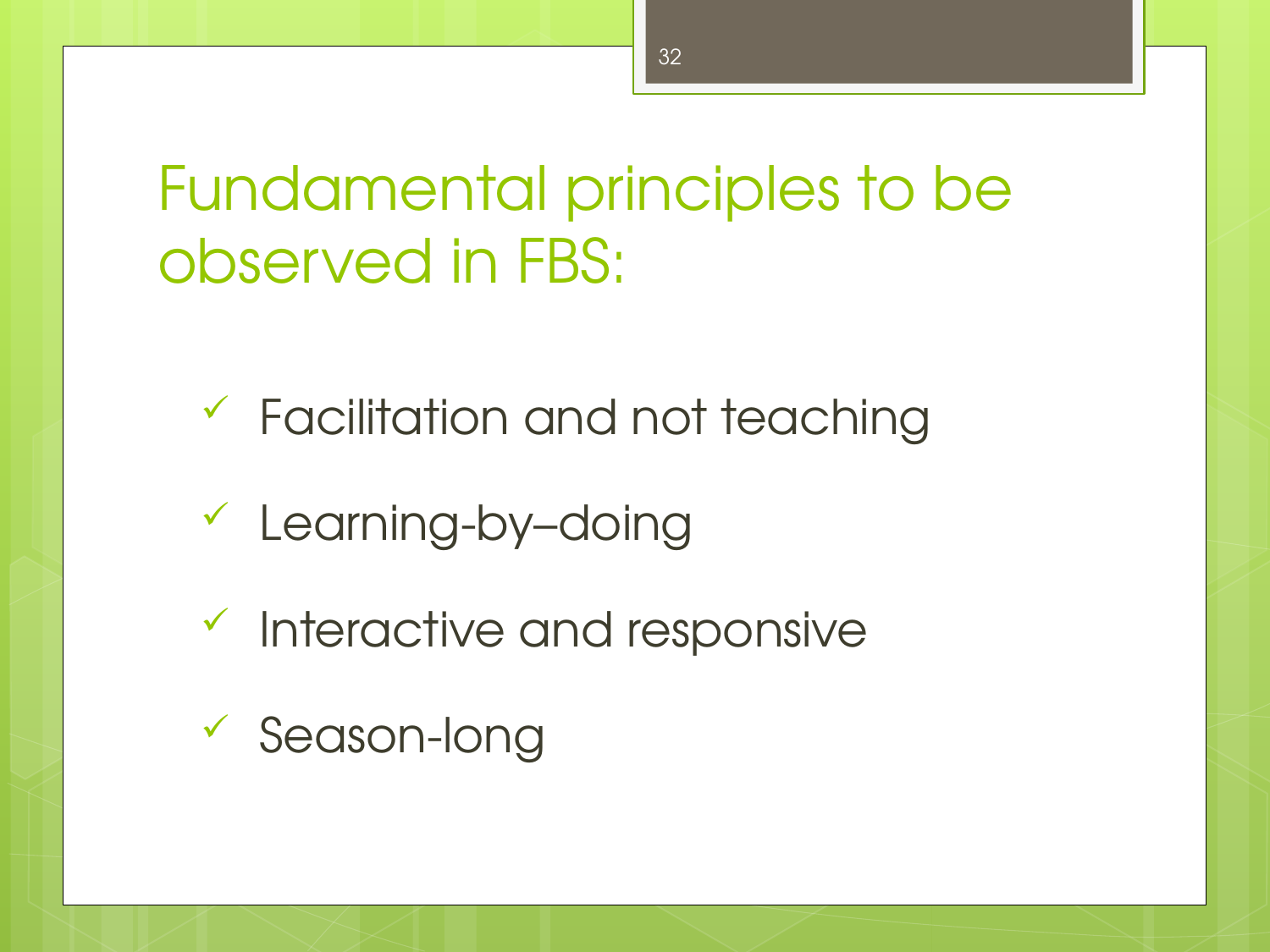

32
# Fundamental principles to be observed in FBS:

  Facilitation and not teaching

  Learning-by–doing

  Interactive and responsive

  Season-long